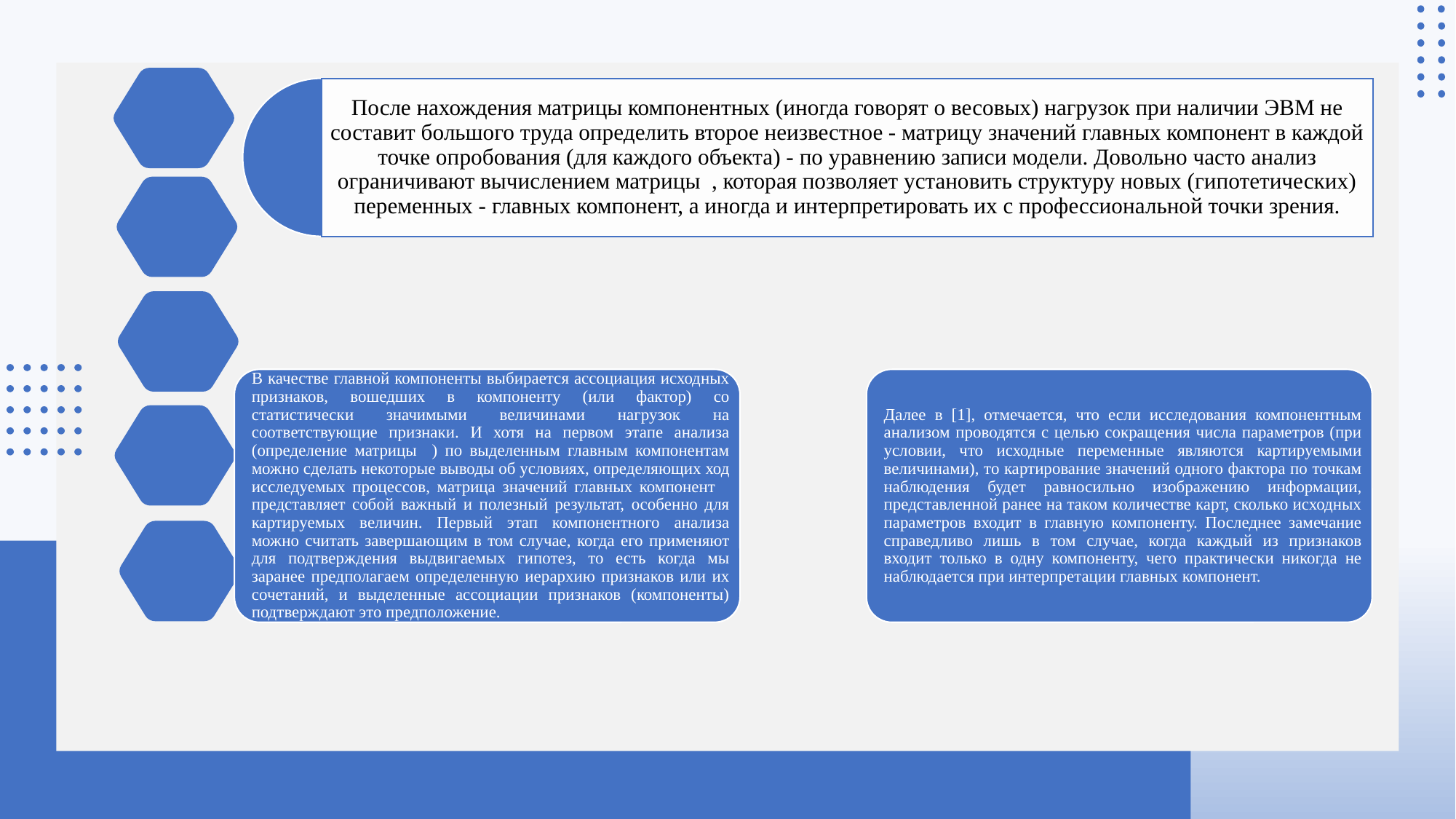

После нахождения матрицы компонентных (иногда говорят о весовых) нагрузок при наличии ЭВМ не составит большого труда определить второе неизвестное - матрицу значений главных компонент в каждой точке опробования (для каждого объекта) - по уравнению записи модели. Довольно часто анализ ограничивают вычислением матрицы  , которая позволяет установить структуру новых (гипотетических) переменных - главных компонент, а иногда и интерпретировать их с профессиональной точки зрения.

В качестве главной компоненты выбирается ассоциация исходных признаков, вошедших в компоненту (или фактор) со статистически значимыми величинами нагрузок на соответствующие признаки. И хотя на первом этапе анализа (определение матрицы  ) по выделенным главным компонентам можно сделать некоторые выводы об условиях, определяющих ход исследуемых процессов, матрица значений главных компонент   представляет собой важный и полезный результат, особенно для картируемых величин. Первый этап компонентного анализа можно считать завершающим в том случае, когда его применяют для подтверждения выдвигаемых гипотез, то есть когда мы заранее предполагаем определенную иерархию признаков или их сочетаний, и выделенные ассоциации признаков (компоненты) подтверждают это предположение.
Далее в [1], отмечается, что если исследования компонентным анализом проводятся с целью сокращения числа параметров (при условии, что исходные переменные являются картируемыми величинами), то картирование значений одного фактора по точкам наблюдения будет равносильно изображению информации, представленной ранее на таком количестве карт, сколько исходных параметров входит в главную компоненту. Последнее замечание справедливо лишь в том случае, когда каждый из признаков входит только в одну компоненту, чего практически никогда не наблюдается при интерпретации главных компонент.